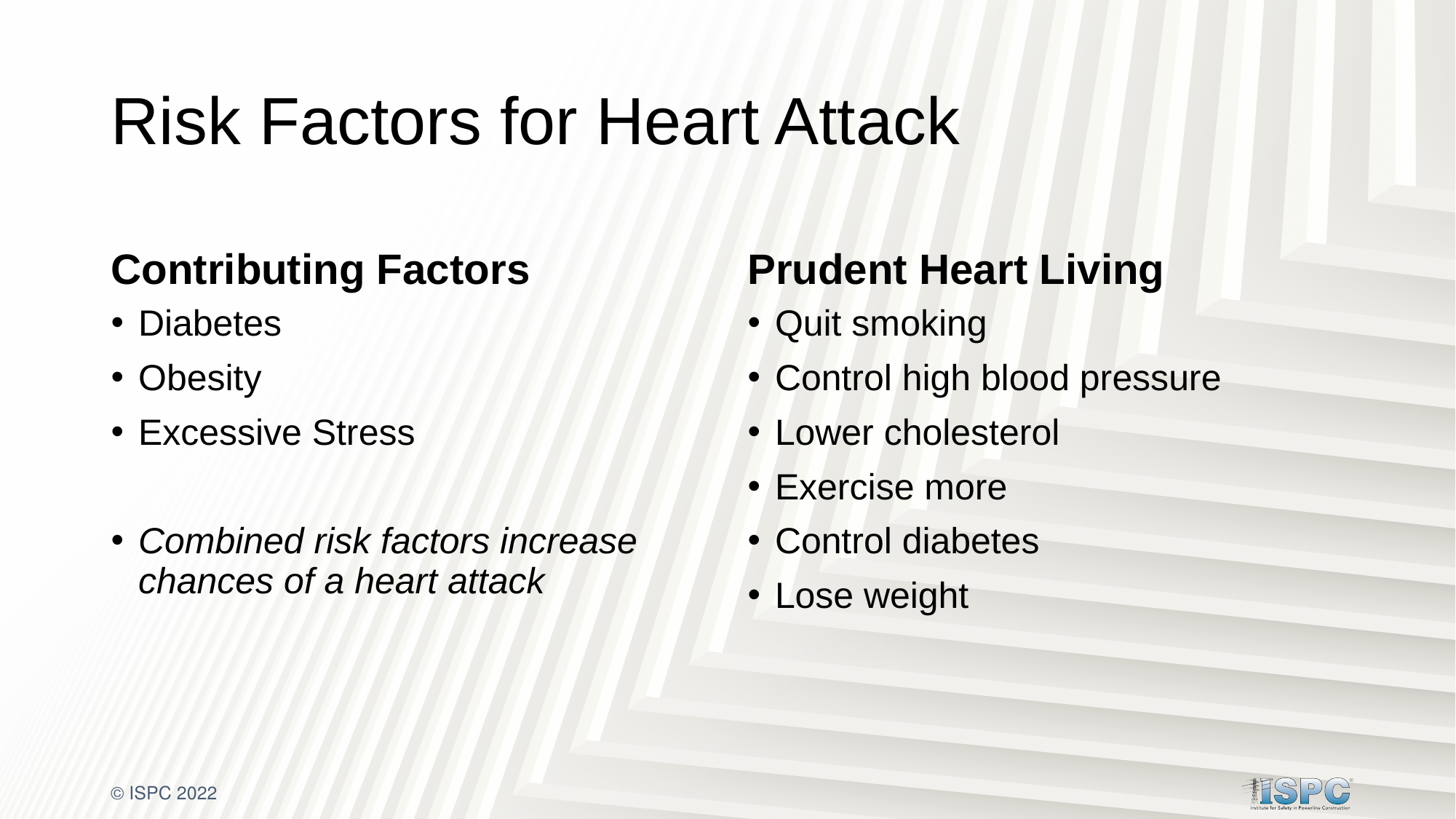

# Risk Factors for Heart Attack
Contributing Factors
Prudent Heart Living
Diabetes
Obesity
Excessive Stress

Combined risk factors increase chances of a heart attack
Quit smoking
Control high blood pressure
Lower cholesterol
Exercise more
Control diabetes
Lose weight